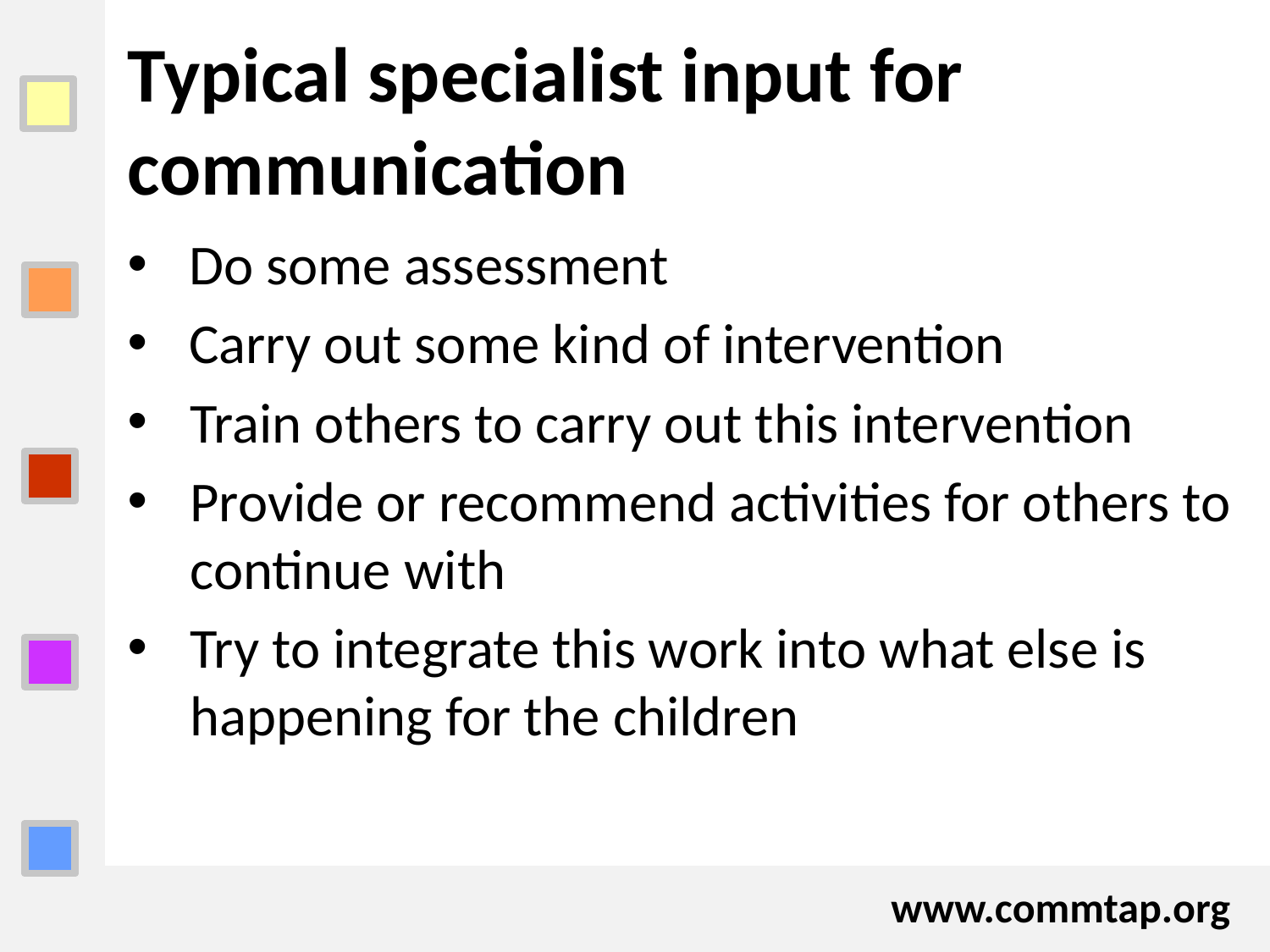

# Typical specialist input for communication
Do some assessment
Carry out some kind of intervention
Train others to carry out this intervention
Provide or recommend activities for others to continue with
Try to integrate this work into what else is happening for the children